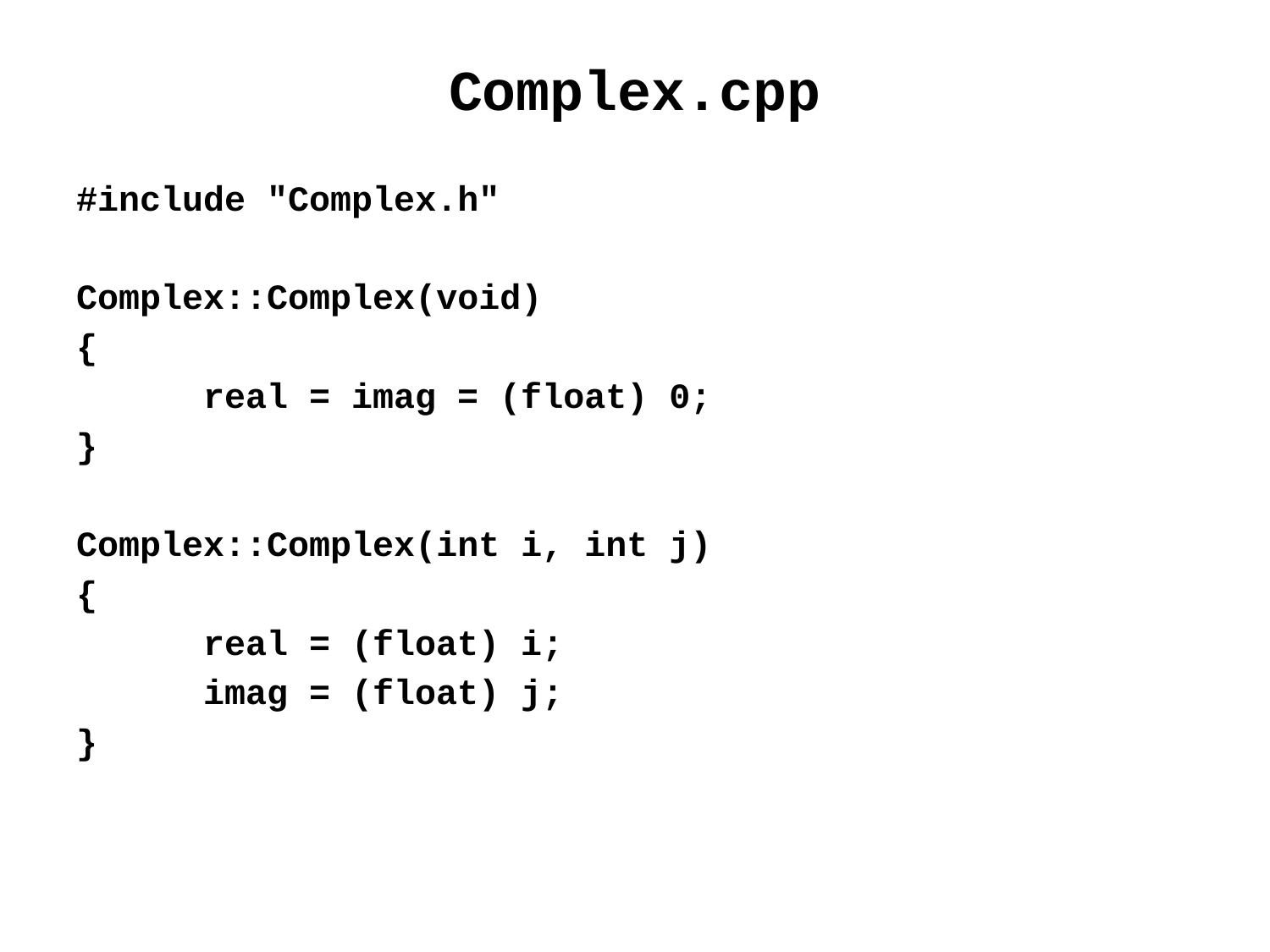

# Complex.cpp
#include "Complex.h"

Complex::Complex(void)
{
	real = imag = (float) 0;
}

Complex::Complex(int i, int j)
{
	real = (float) i;
	imag = (float) j;
}